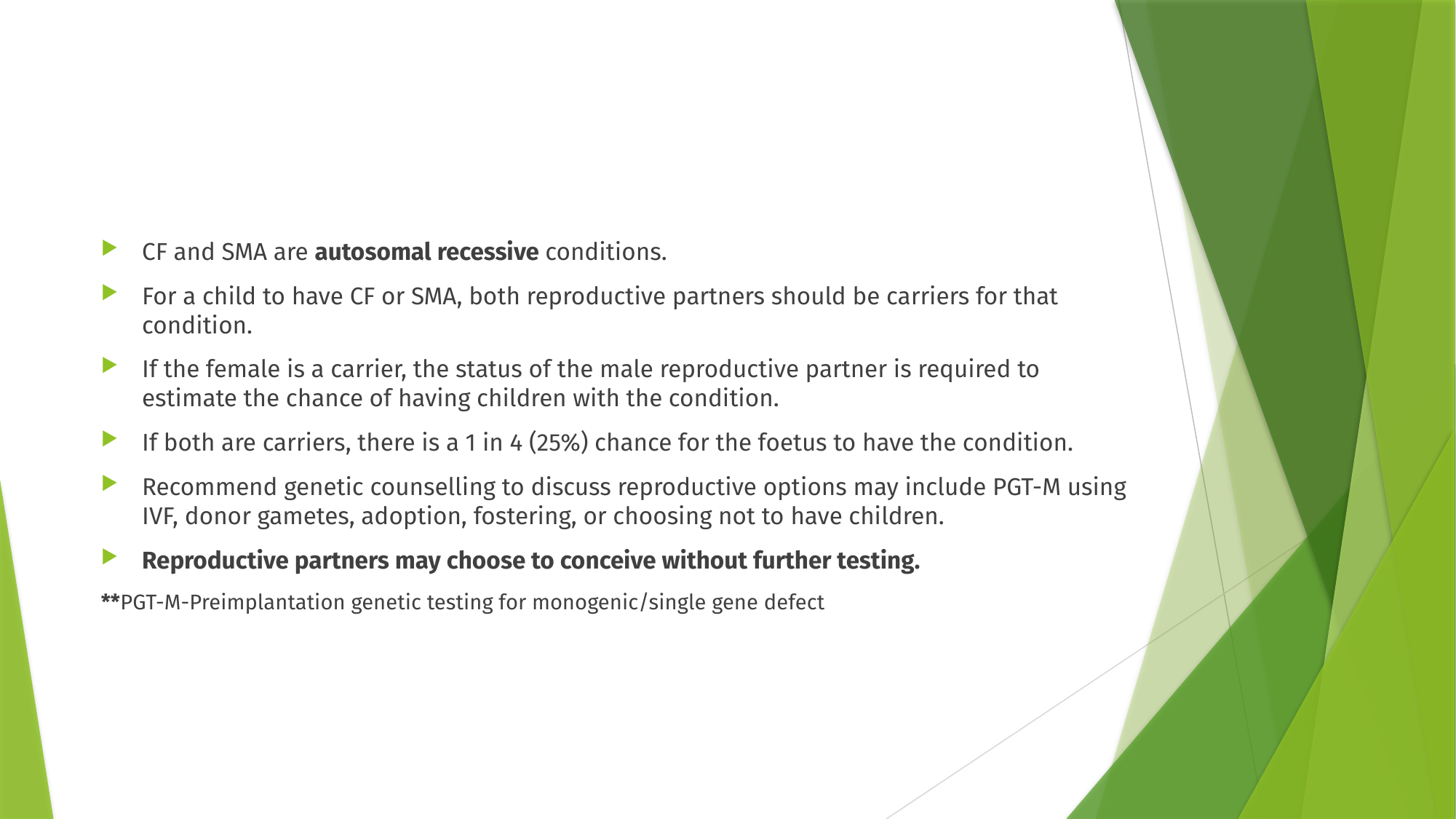

#
CF and SMA are autosomal recessive conditions.
For a child to have CF or SMA, both reproductive partners should be carriers for that condition.
If the female is a carrier, the status of the male reproductive partner is required to estimate the chance of having children with the condition.
If both are carriers, there is a 1 in 4 (25%) chance for the foetus to have the condition.
Recommend genetic counselling to discuss reproductive options may include PGT-M using IVF, donor gametes, adoption, fostering, or choosing not to have children.
Reproductive partners may choose to conceive without further testing.
**PGT-M-Preimplantation genetic testing for monogenic/single gene defect